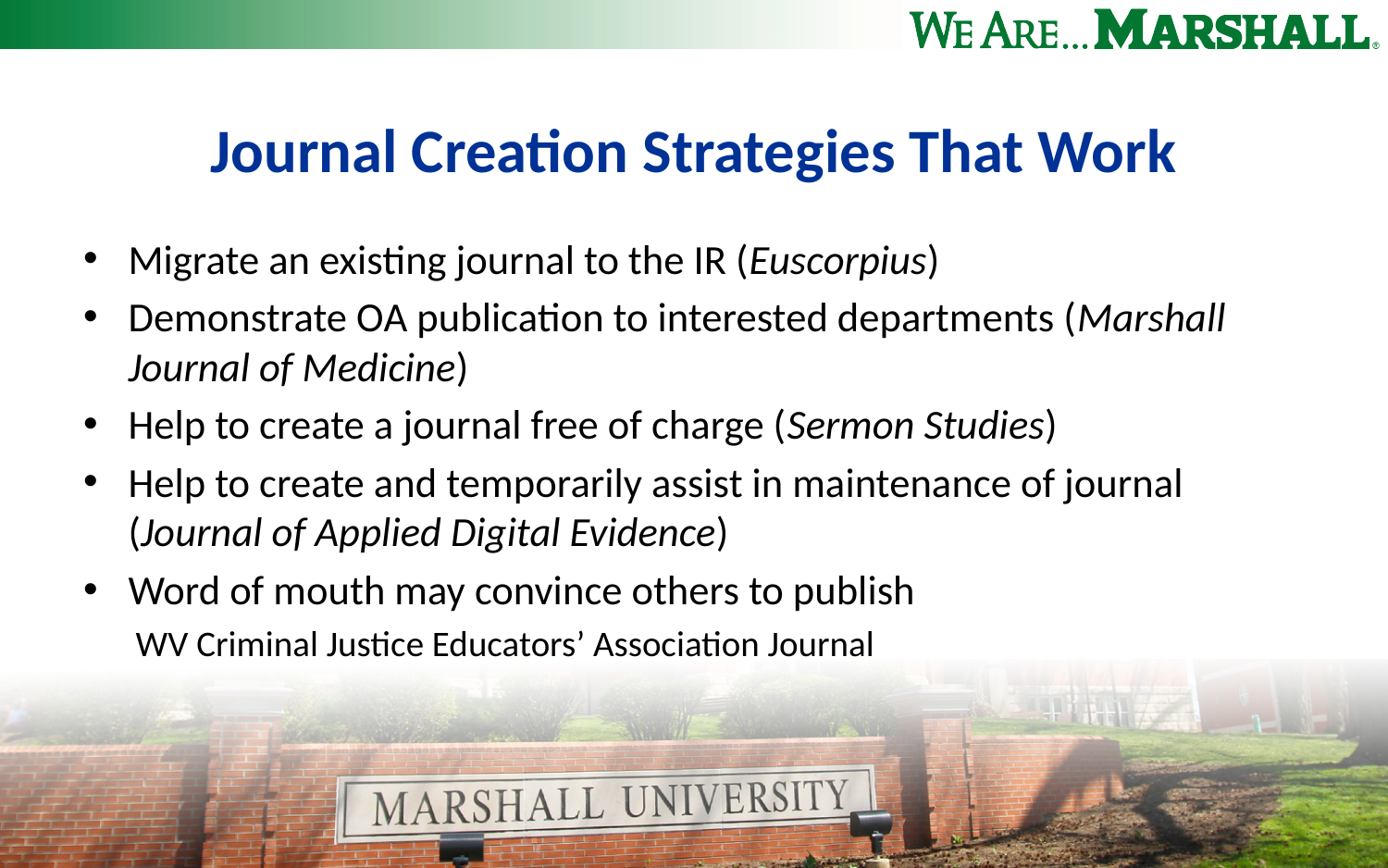

# Journal Creation Strategies That Work
Migrate an existing journal to the IR (Euscorpius)
Demonstrate OA publication to interested departments (Marshall Journal of Medicine)
Help to create a journal free of charge (Sermon Studies)
Help to create and temporarily assist in maintenance of journal (Journal of Applied Digital Evidence)
Word of mouth may convince others to publish
WV Criminal Justice Educators’ Association Journal